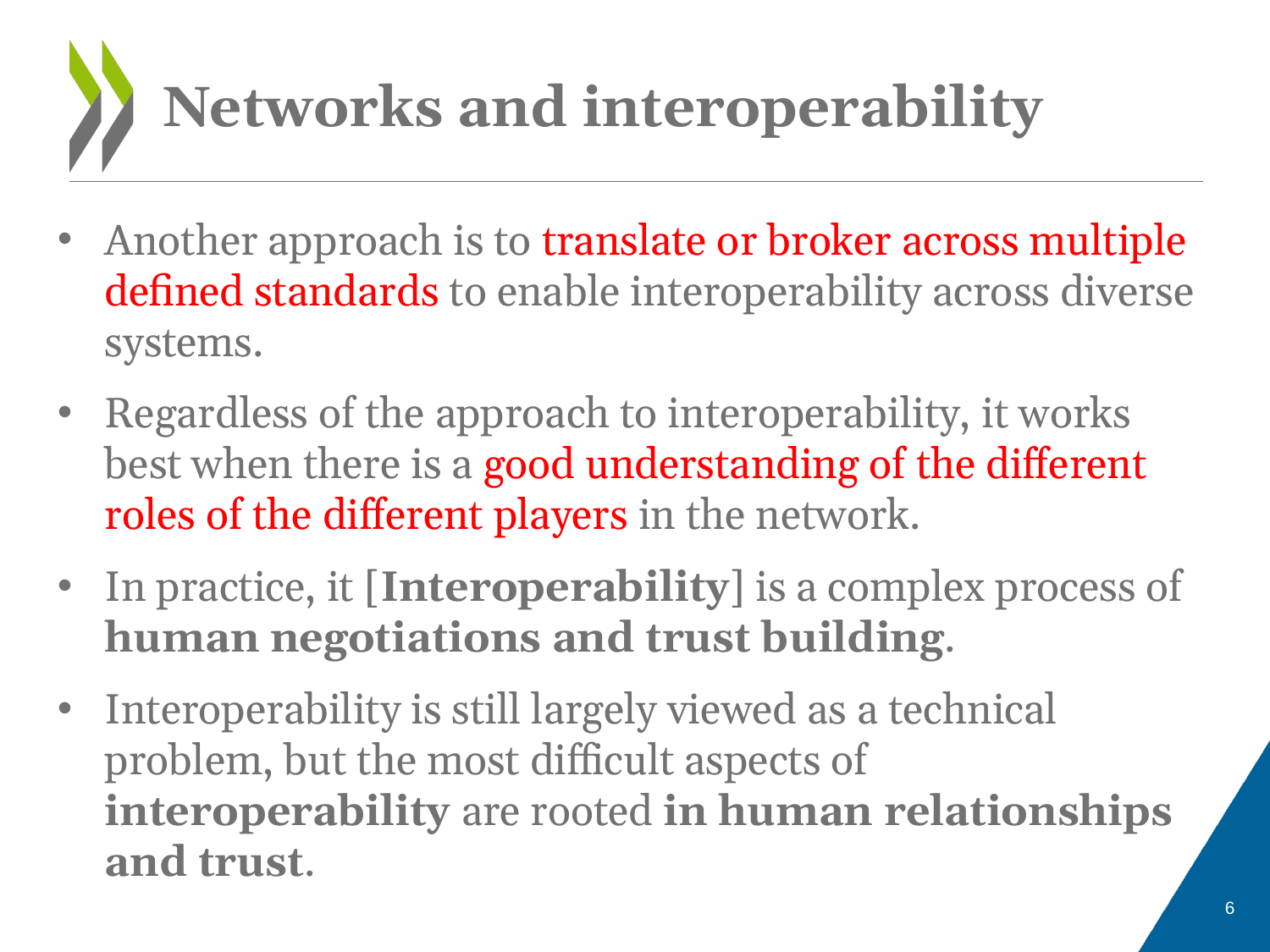

# Networks and interoperability
Another approach is to translate or broker across multiple defined standards to enable interoperability across diverse systems.
Regardless of the approach to interoperability, it works best when there is a good understanding of the different roles of the different players in the network.
In practice, it [Interoperability] is a complex process of human negotiations and trust building.
Interoperability is still largely viewed as a technical problem, but the most difficult aspects of interoperability are rooted in human relationships and trust.
6